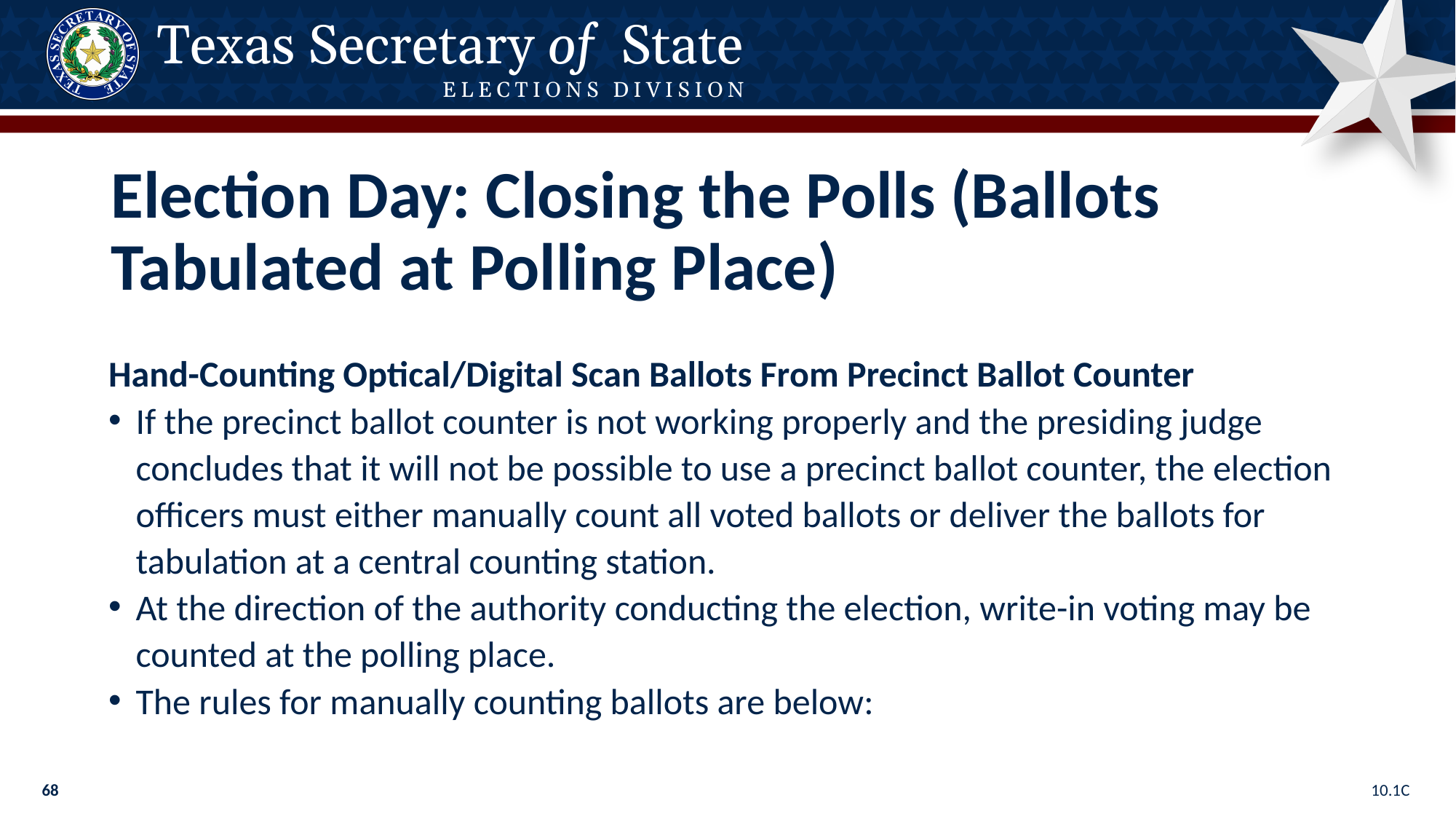

Election Day: Closing the Polls (Ballots Tabulated at Polling Place)
Hand-Counting Optical/Digital Scan Ballots From Precinct Ballot Counter
If the precinct ballot counter is not working properly and the presiding judge concludes that it will not be possible to use a precinct ballot counter, the election officers must either manually count all voted ballots or deliver the ballots for tabulation at a central counting station.
At the direction of the authority conducting the election, write-in voting may be counted at the polling place.
The rules for manually counting ballots are below:

10.1C
68